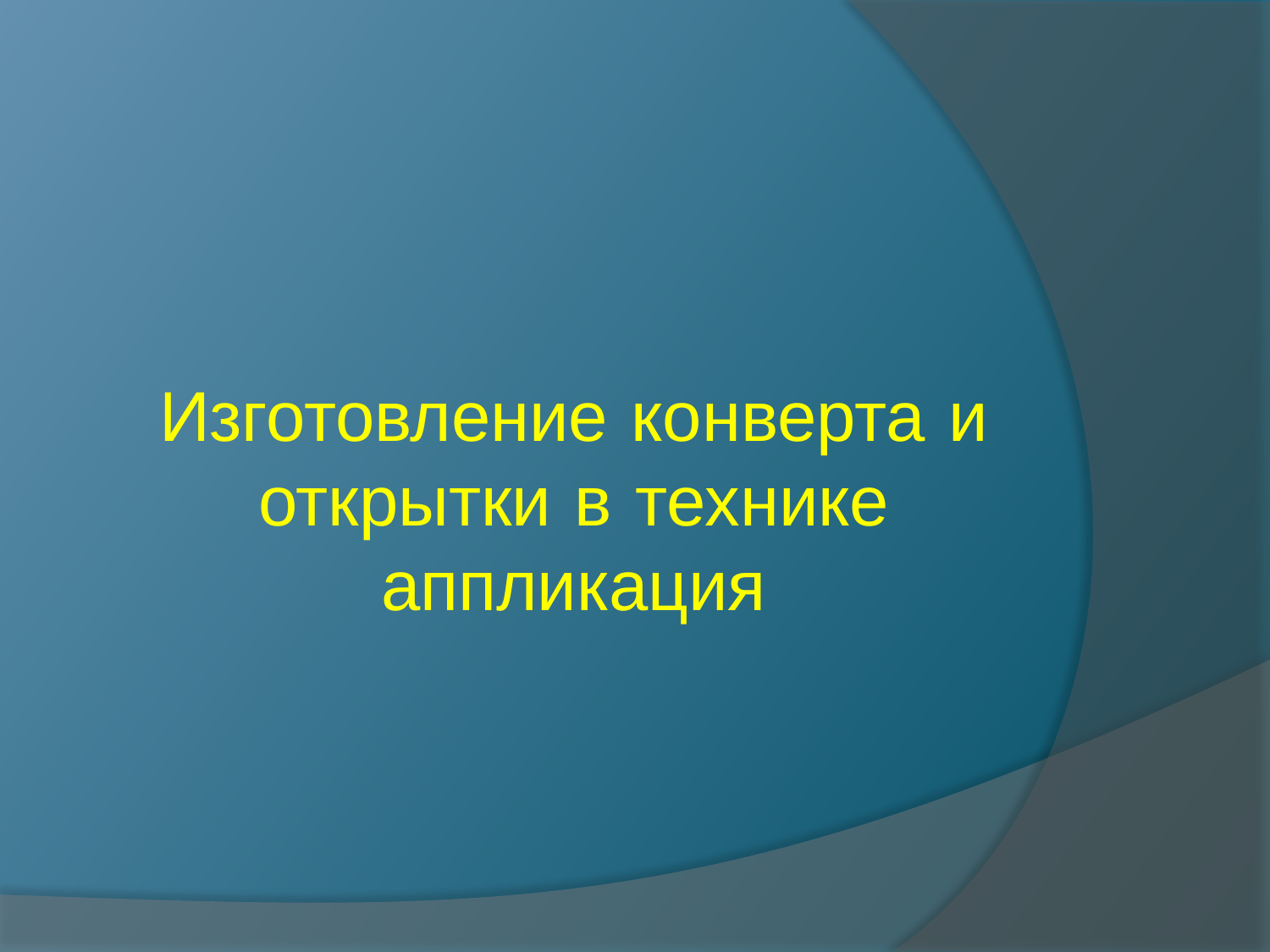

Изготовление конверта и открытки в технике аппликация